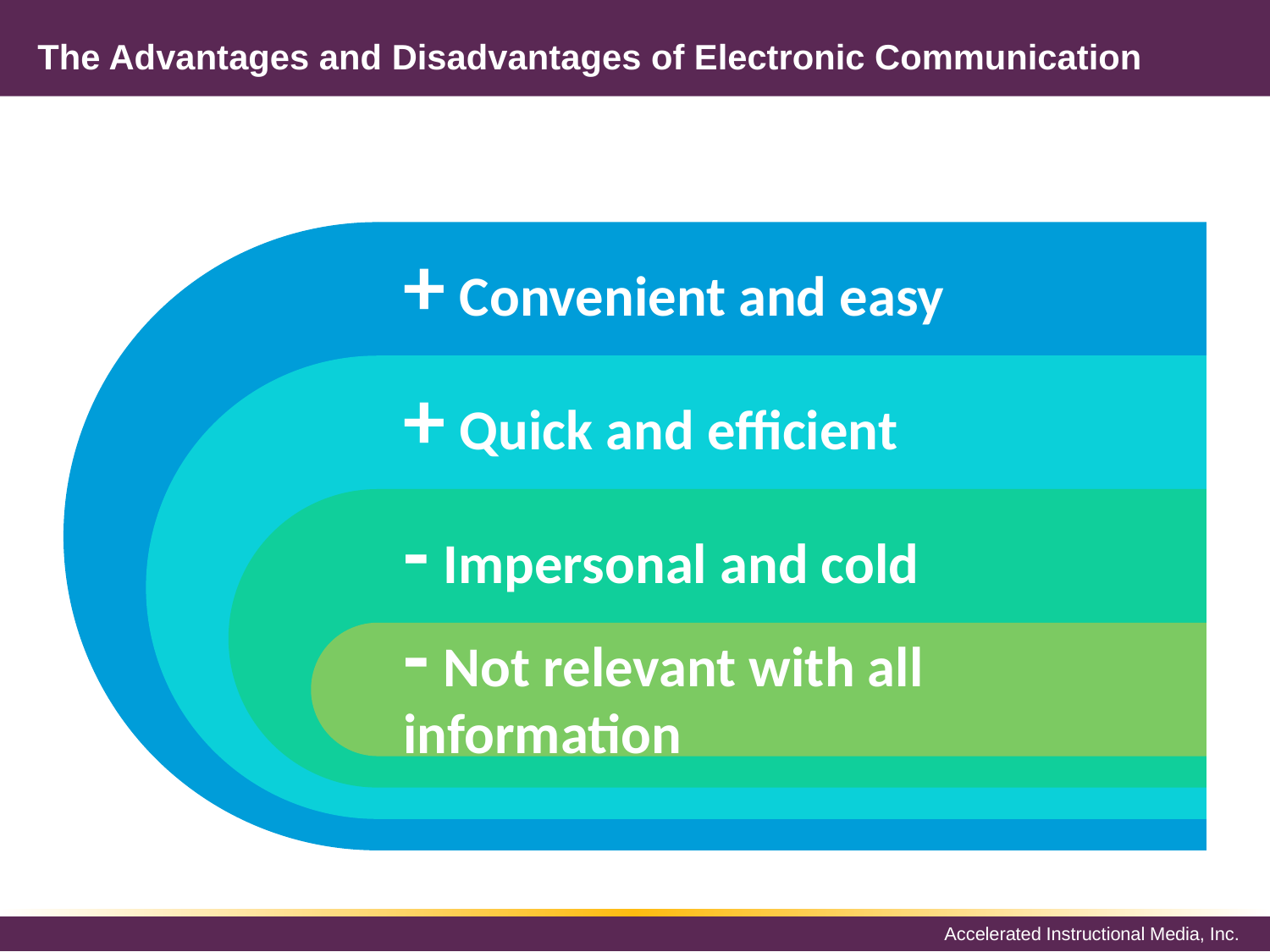

# The Advantages and Disadvantages of Electronic Communication

+ Convenient and easy

+ Quick and efficient

- Impersonal and cold

- Not relevant with all information